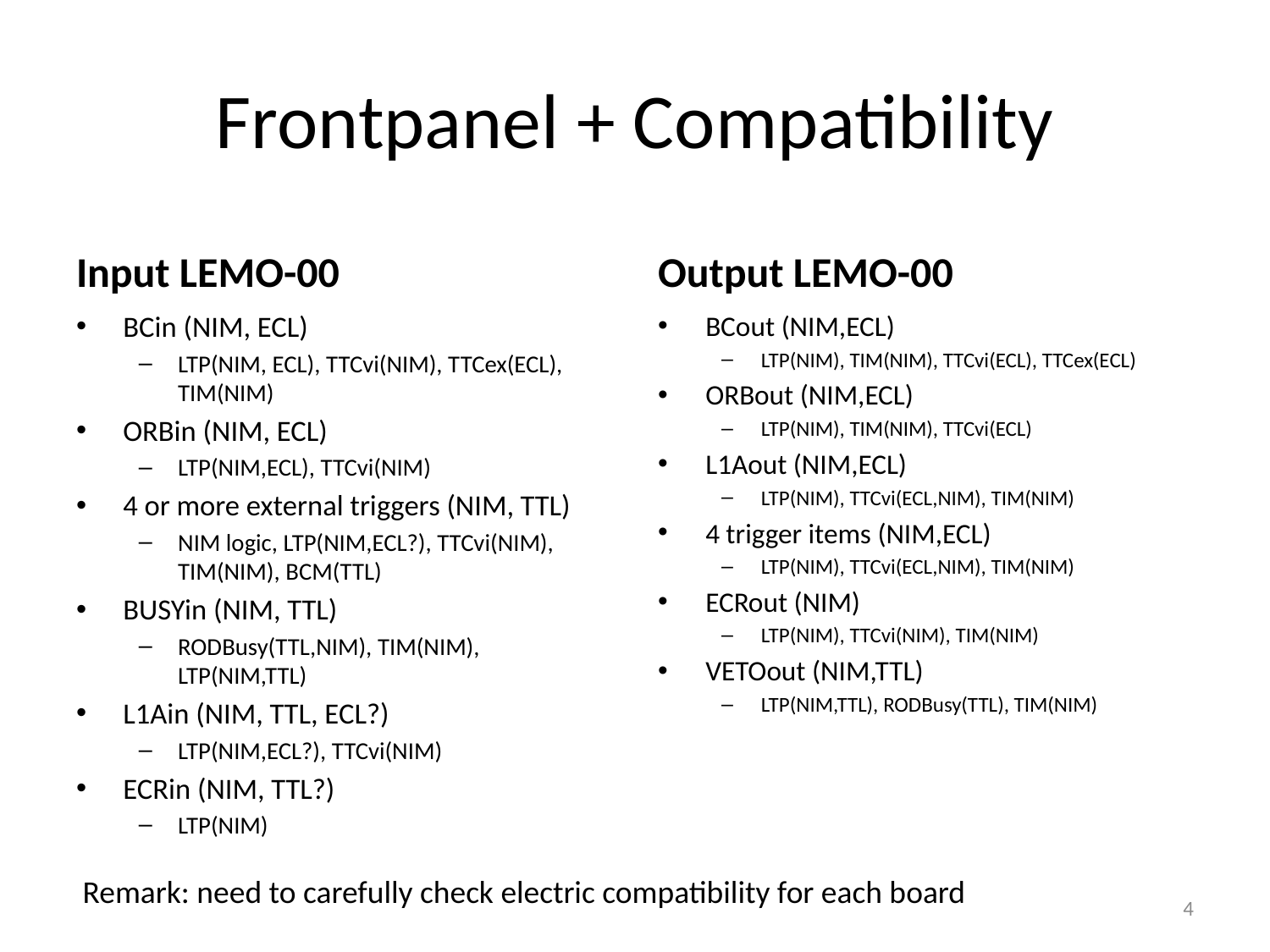

# Frontpanel + Compatibility
Input LEMO-00
Output LEMO-00
BCin (NIM, ECL)
LTP(NIM, ECL), TTCvi(NIM), TTCex(ECL), TIM(NIM)
ORBin (NIM, ECL)
LTP(NIM,ECL), TTCvi(NIM)
4 or more external triggers (NIM, TTL)
NIM logic, LTP(NIM,ECL?), TTCvi(NIM), TIM(NIM), BCM(TTL)
BUSYin (NIM, TTL)
RODBusy(TTL,NIM), TIM(NIM), LTP(NIM,TTL)
L1Ain (NIM, TTL, ECL?)
LTP(NIM,ECL?), TTCvi(NIM)
ECRin (NIM, TTL?)
LTP(NIM)

BCout (NIM,ECL)
LTP(NIM), TIM(NIM), TTCvi(ECL), TTCex(ECL)
ORBout (NIM,ECL)
LTP(NIM), TIM(NIM), TTCvi(ECL)
L1Aout (NIM,ECL)
LTP(NIM), TTCvi(ECL,NIM), TIM(NIM)
4 trigger items (NIM,ECL)
LTP(NIM), TTCvi(ECL,NIM), TIM(NIM)
ECRout (NIM)
LTP(NIM), TTCvi(NIM), TIM(NIM)
VETOout (NIM,TTL)
LTP(NIM,TTL), RODBusy(TTL), TIM(NIM)
Remark: need to carefully check electric compatibility for each board
4